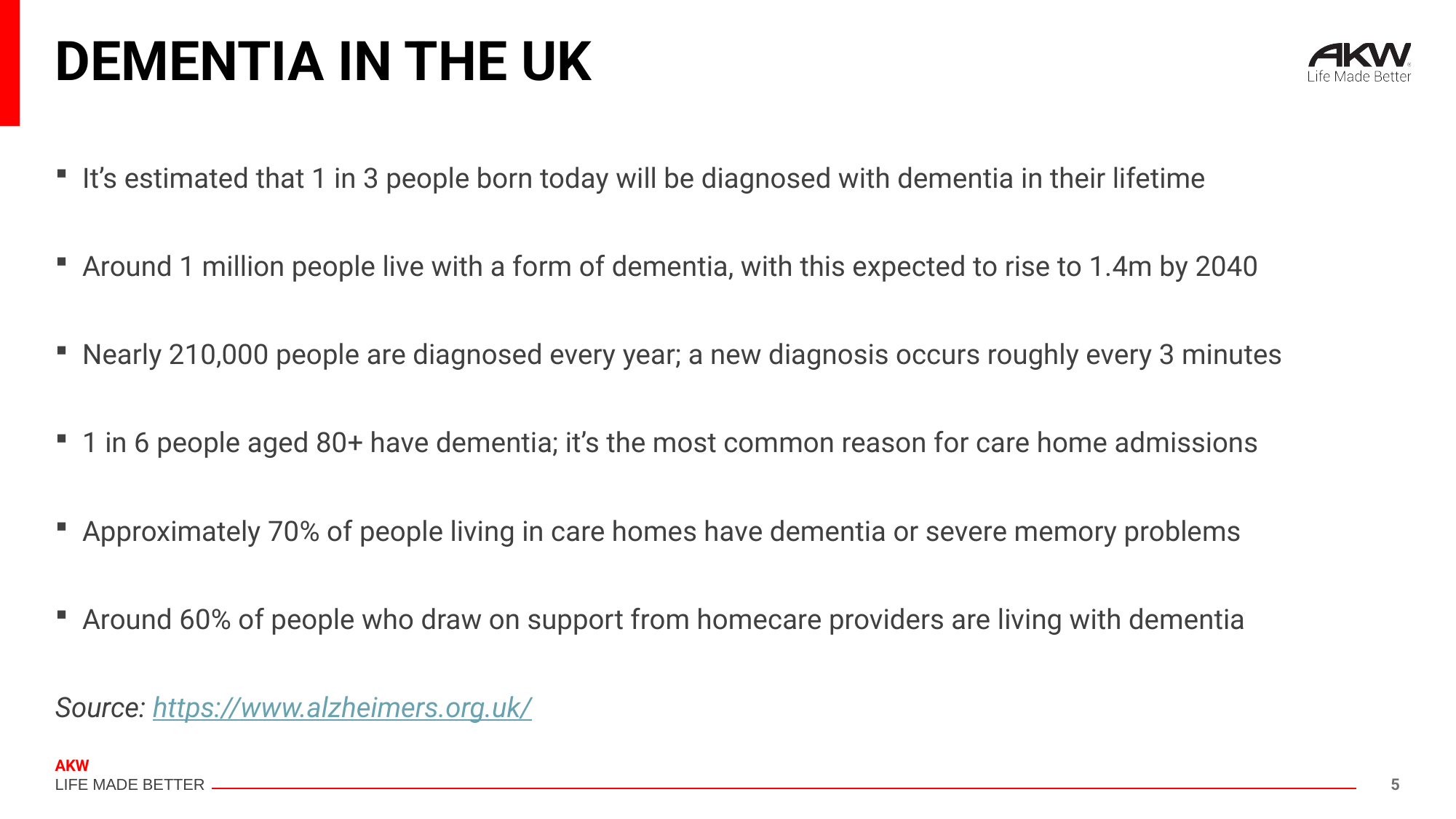

# DEMENTIA IN THE UK
It’s estimated that 1 in 3 people born today will be diagnosed with dementia in their lifetime

Around 1 million people live with a form of dementia, with this expected to rise to 1.4m by 2040

Nearly 210,000 people are diagnosed every year; a new diagnosis occurs roughly every 3 minutes

1 in 6 people aged 80+ have dementia; it’s the most common reason for care home admissions

Approximately 70% of people living in care homes have dementia or severe memory problems

Around 60% of people who draw on support from homecare providers are living with dementia

Source: https://www.alzheimers.org.uk/
5